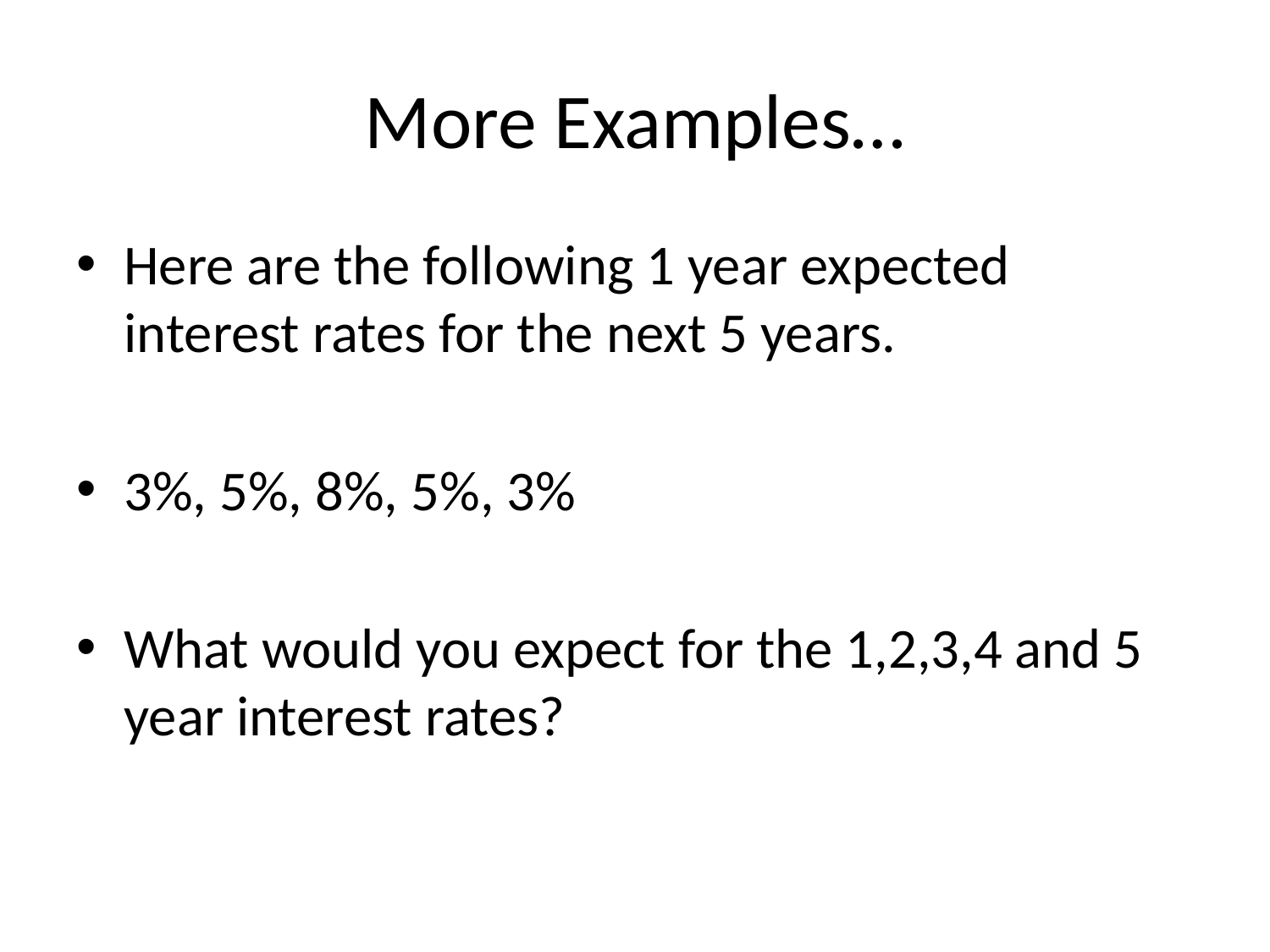

# More Examples…
Here are the following 1 year expected interest rates for the next 5 years.

3%, 5%, 8%, 5%, 3%

What would you expect for the 1,2,3,4 and 5 year interest rates?